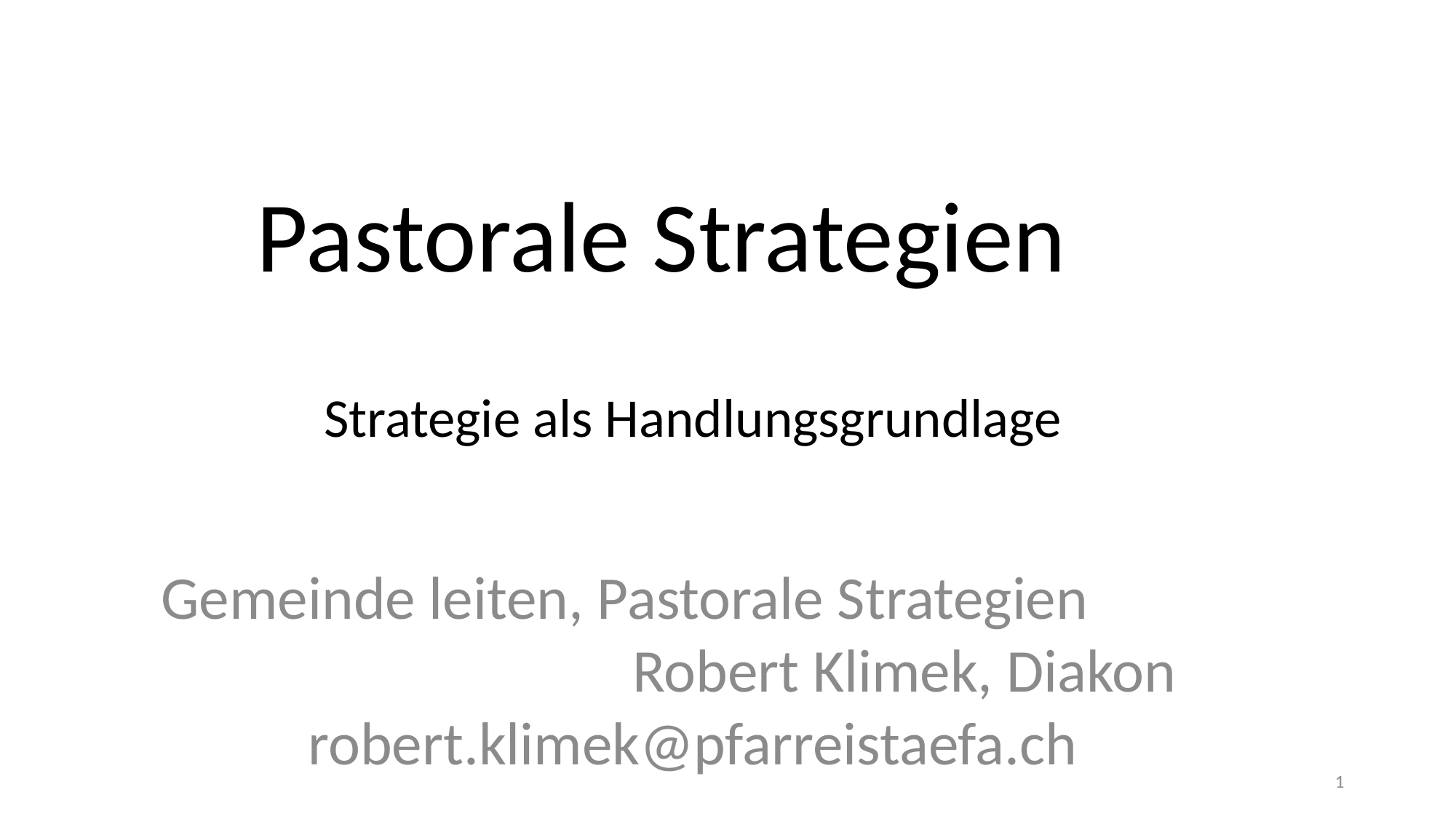

# Pastorale Strategien
Strategie als Handlungsgrundlage
Gemeinde leiten, Pastorale Strategien                                          Robert Klimek, Diakon robert.klimek@pfarreistaefa.ch
1